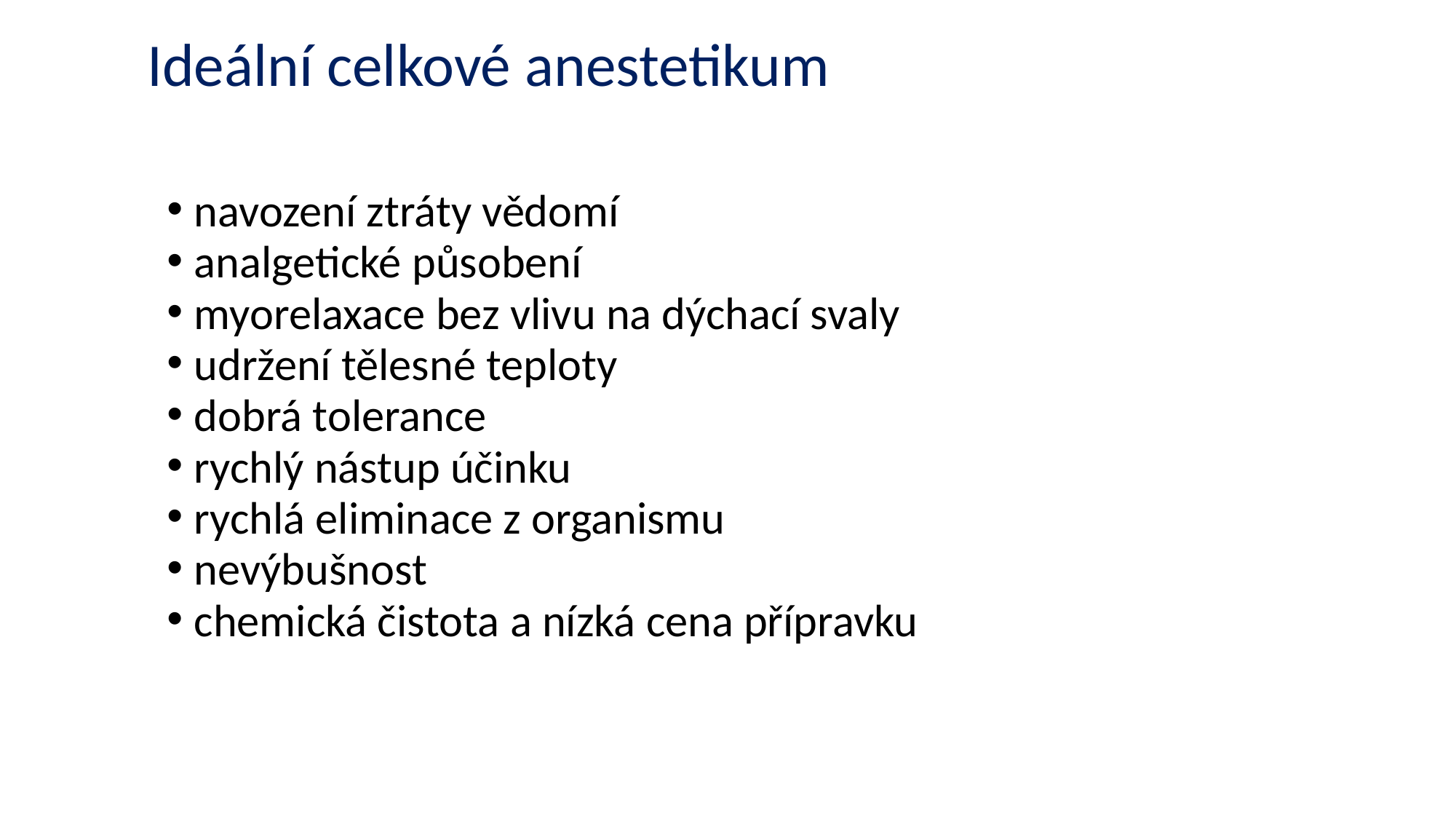

# Ideální celkové anestetikum
navození ztráty vědomí
analgetické působení
myorelaxace bez vlivu na dýchací svaly
udržení tělesné teploty
dobrá tolerance
rychlý nástup účinku
rychlá eliminace z organismu
nevýbušnost
chemická čistota a nízká cena přípravku